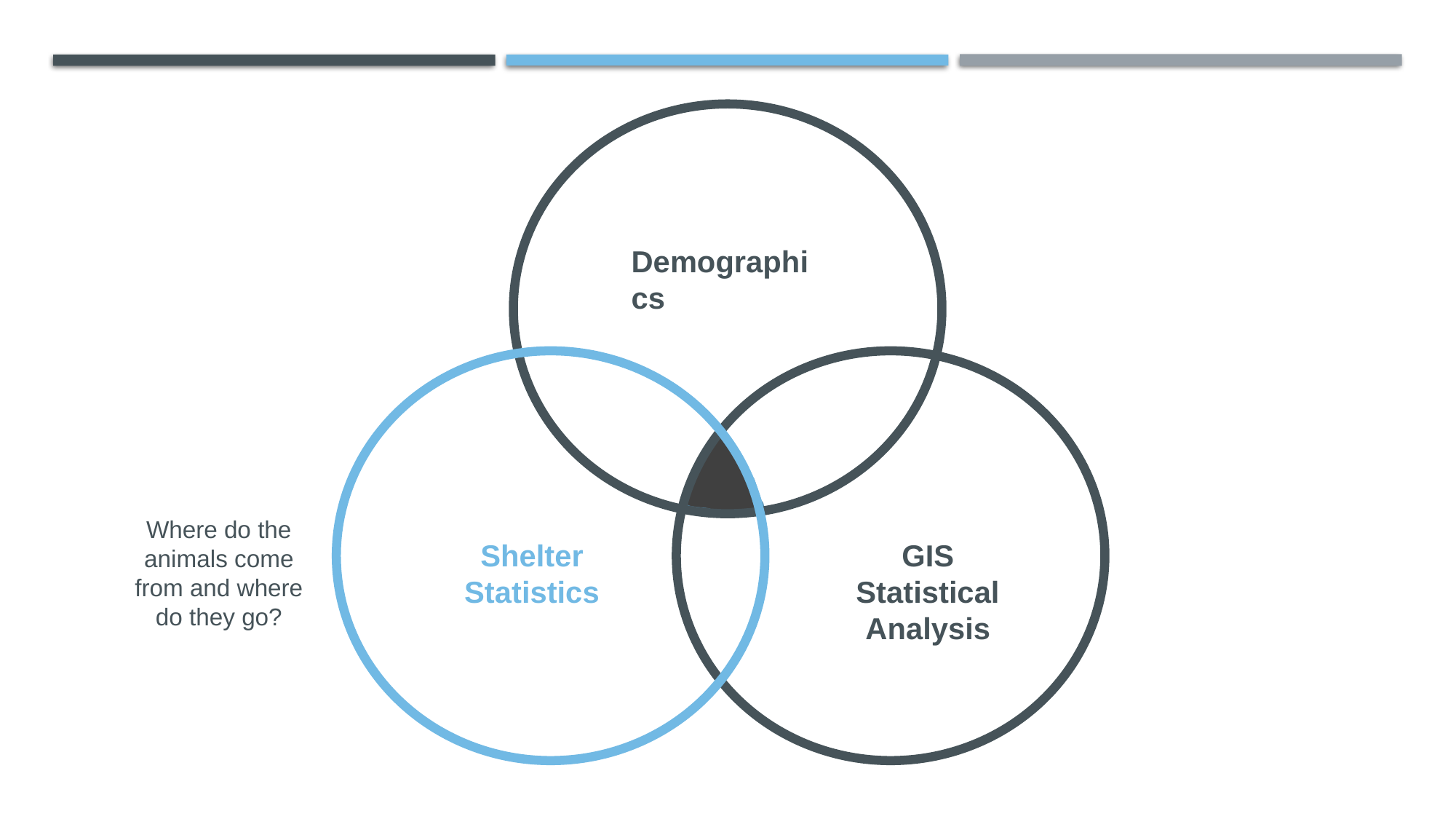

Demographics

Where do the animals come from and where do they go?
Shelter Statistics
GIS Statistical Analysis